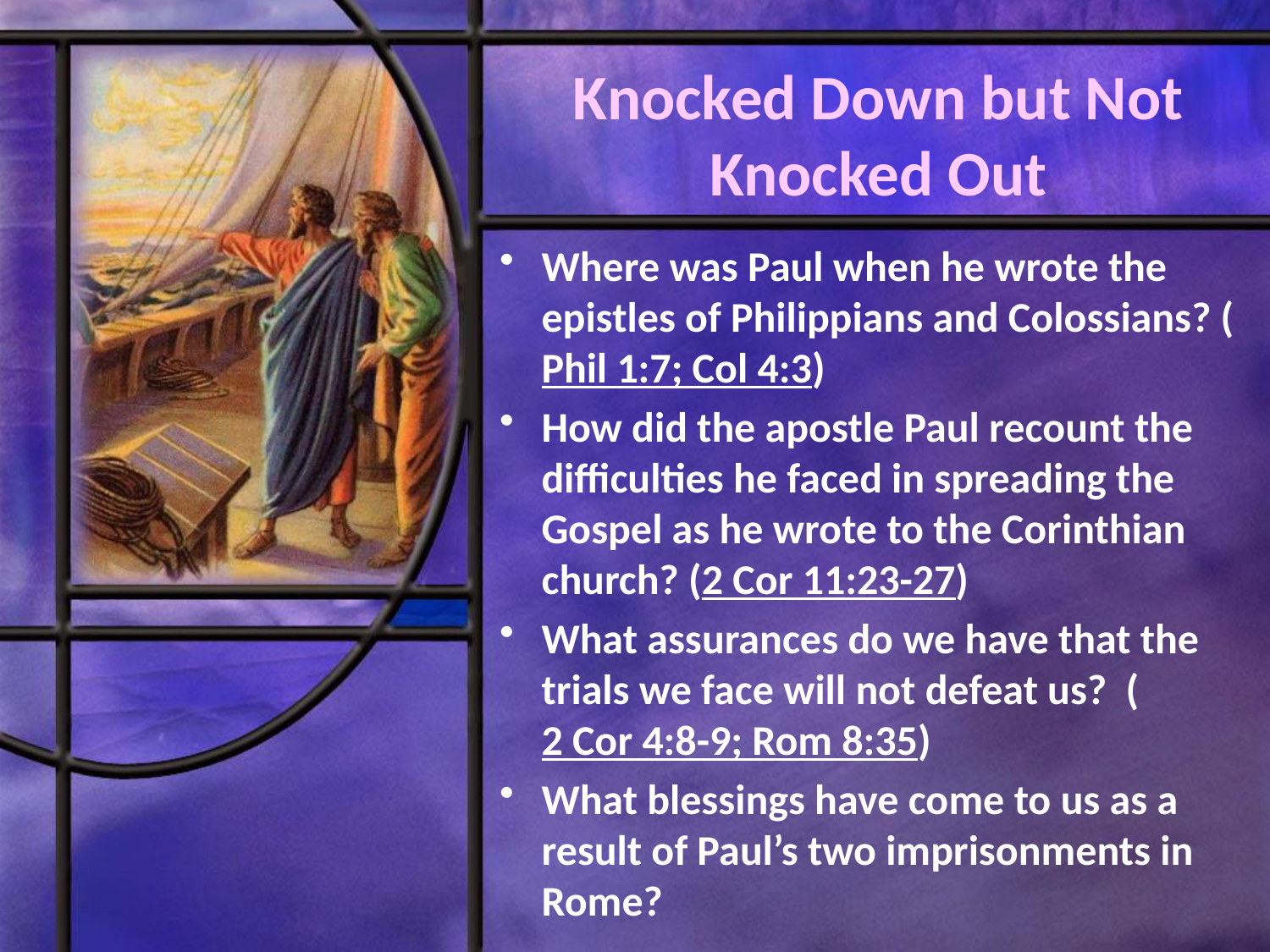

# Knocked Down but Not Knocked Out
Where was Paul when he wrote the epistles of Philippians and Colossians? (Phil 1:7; Col 4:3)
How did the apostle Paul recount the difficulties he faced in spreading the Gospel as he wrote to the Corinthian church? (2 Cor 11:23-27)
What assurances do we have that the trials we face will not defeat us?  (2 Cor 4:8-9; Rom 8:35)
What blessings have come to us as a result of Paul’s two imprisonments in Rome?